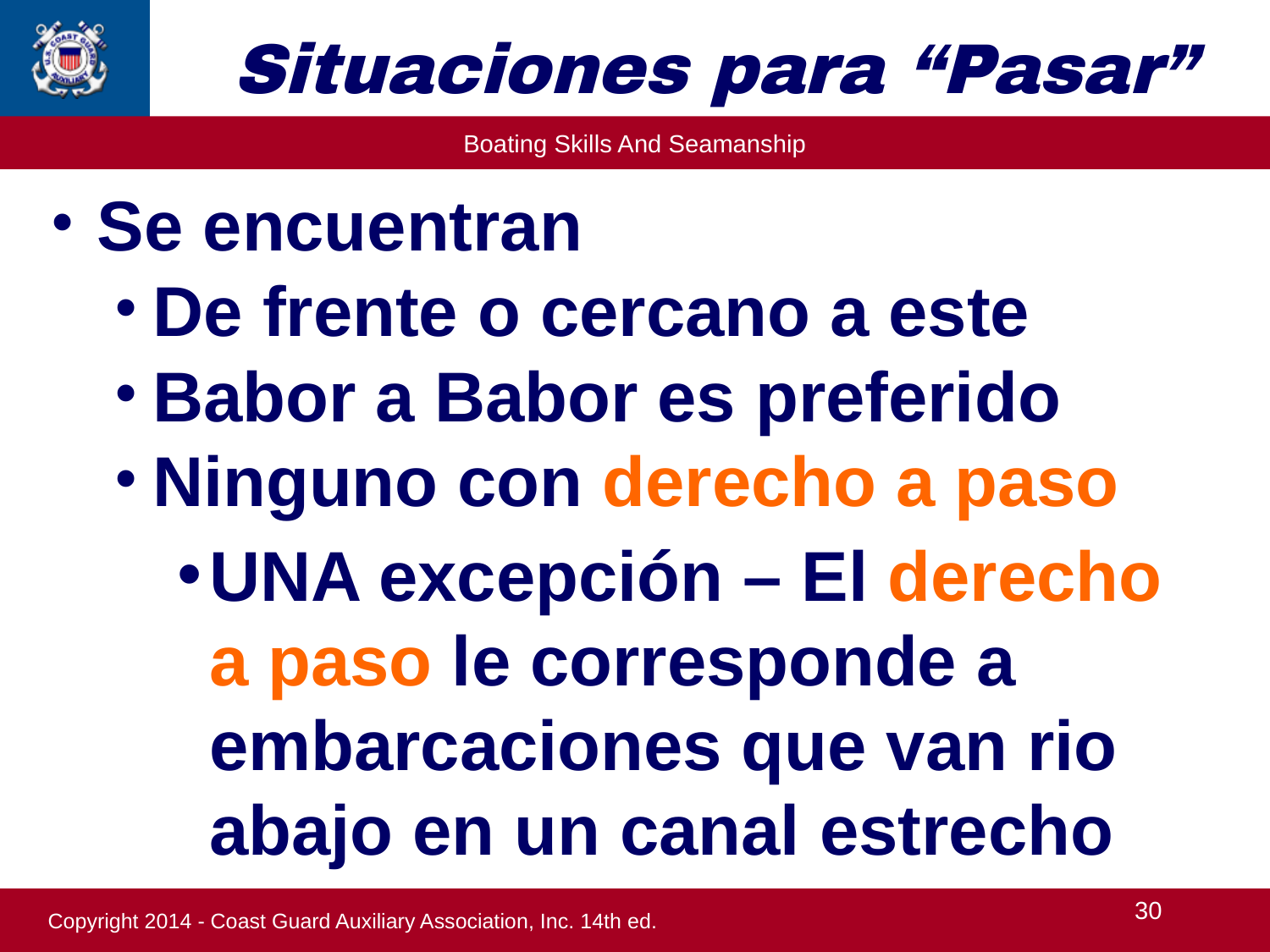

Situaciones para “Pasar”
Se encuentran
De frente o cercano a este
Babor a Babor es preferido
Ninguno con derecho a paso
UNA excepción – El derecho a paso le corresponde a embarcaciones que van rio abajo en un canal estrecho
30